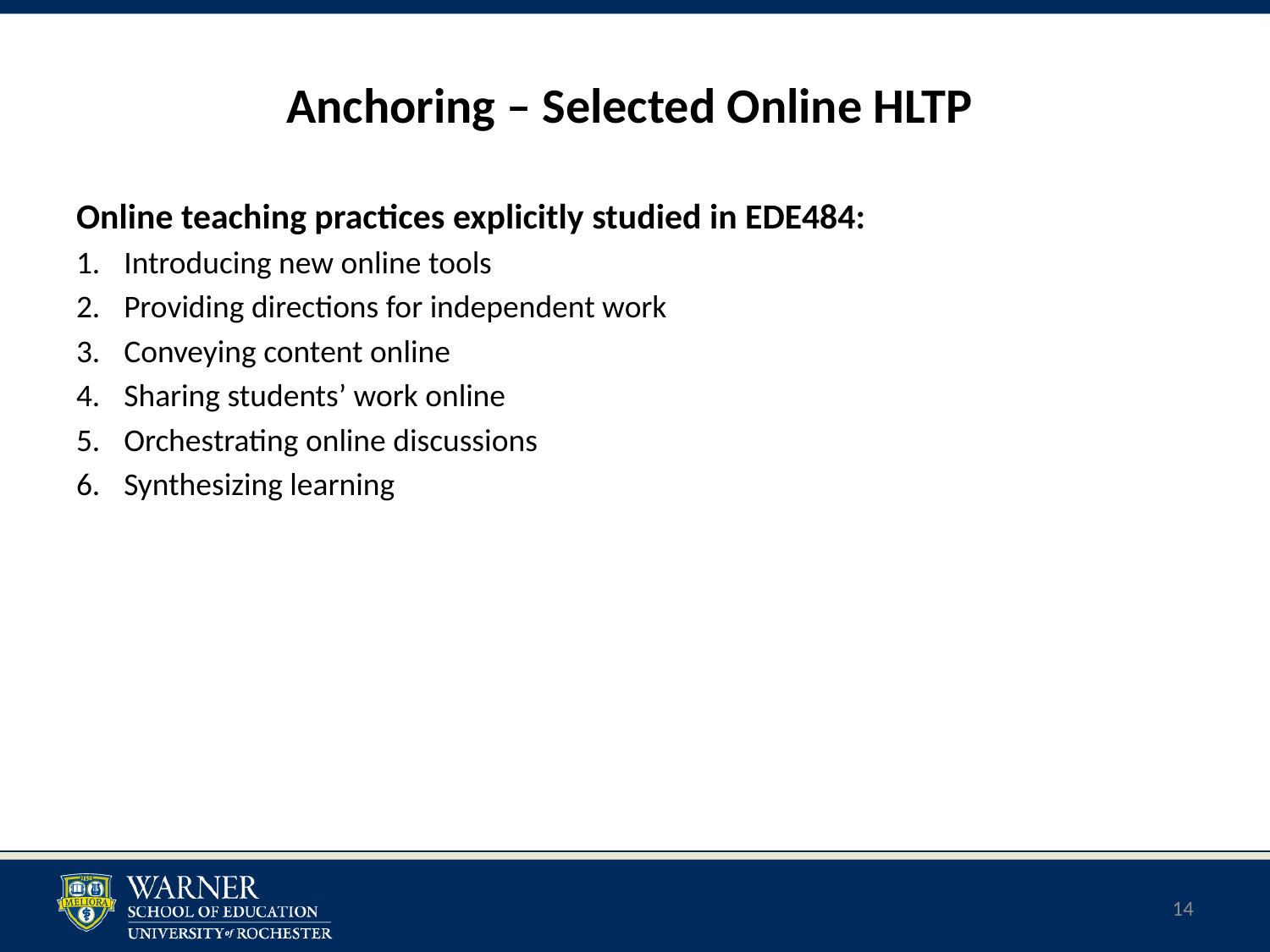

Anchoring – Selected Online HLTP

Online teaching practices explicitly studied in EDE484:
Introducing new online tools
Providing directions for independent work
Conveying content online
Sharing students’ work online
Orchestrating online discussions
Synthesizing learning

14